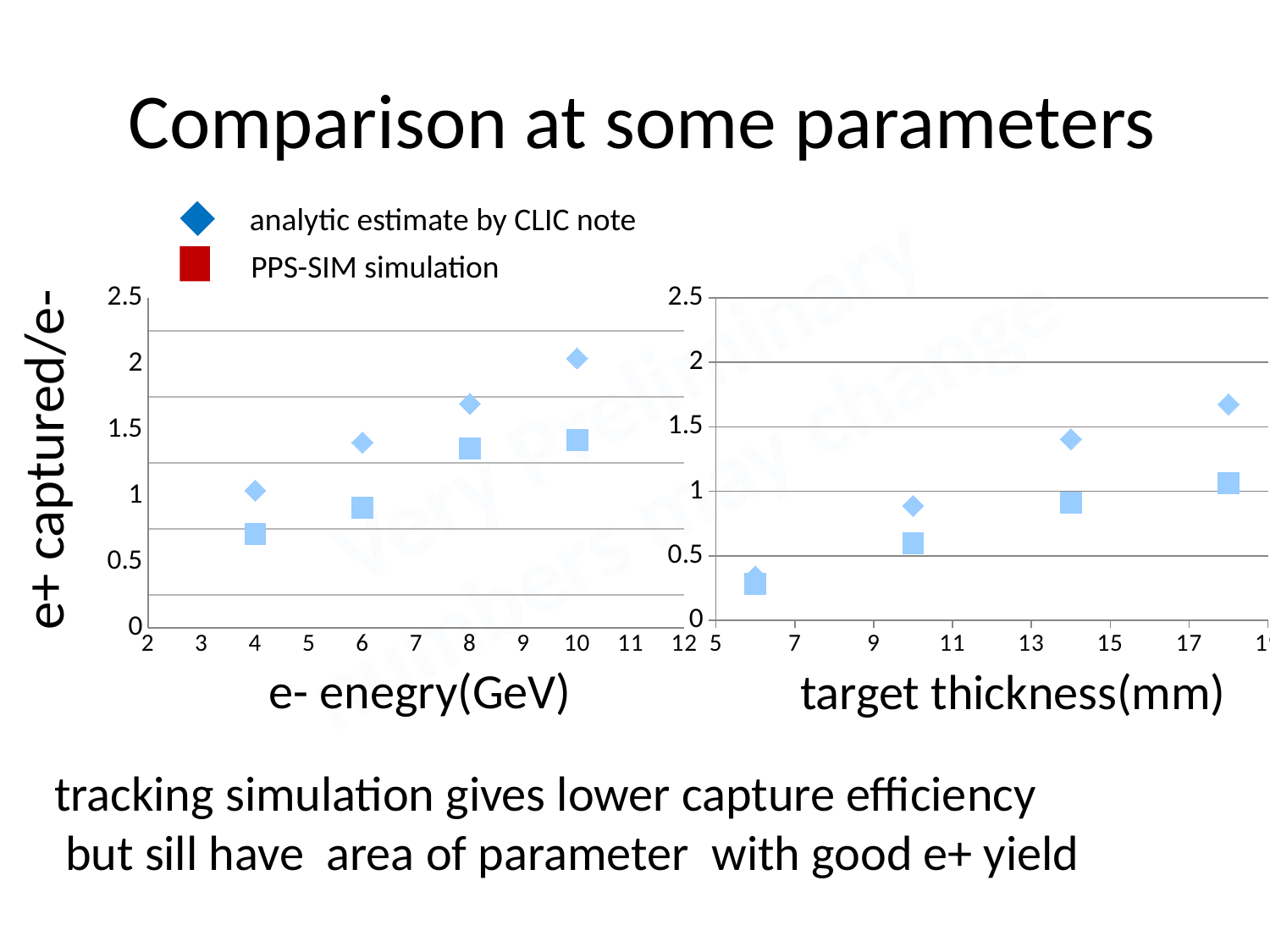

# Comparison at some parameters
analytic estimate by CLIC note

PPS-SIM simulation

### Chart

| Category |  |  |
|---|---|---|

### Chart

| Category |  |  |
|---|---|---|
Very Preliminary
numbers may change
e+ captured/e-
e- enegry(GeV)
target thickness(mm)
tracking simulation gives lower capture efficiency
 but sill have  area of parameter  with good e+ yield